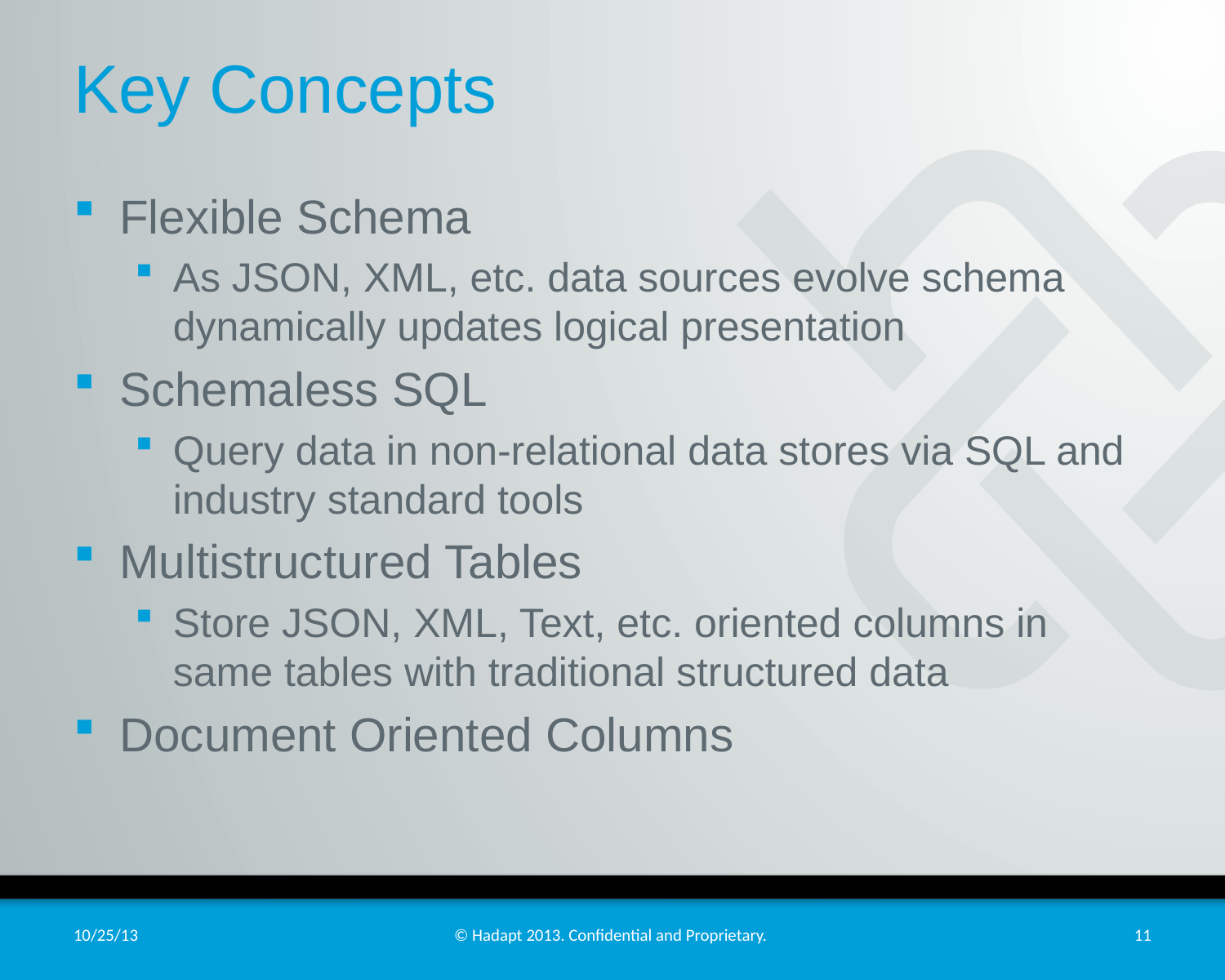

# Key Concepts
Flexible Schema
As JSON, XML, etc. data sources evolve schema dynamically updates logical presentation
Schemaless SQL
Query data in non-relational data stores via SQL and industry standard tools
Multistructured Tables
Store JSON, XML, Text, etc. oriented columns in same tables with traditional structured data
Document Oriented Columns
10/25/13
© Hadapt 2013. Confidential and Proprietary.
11